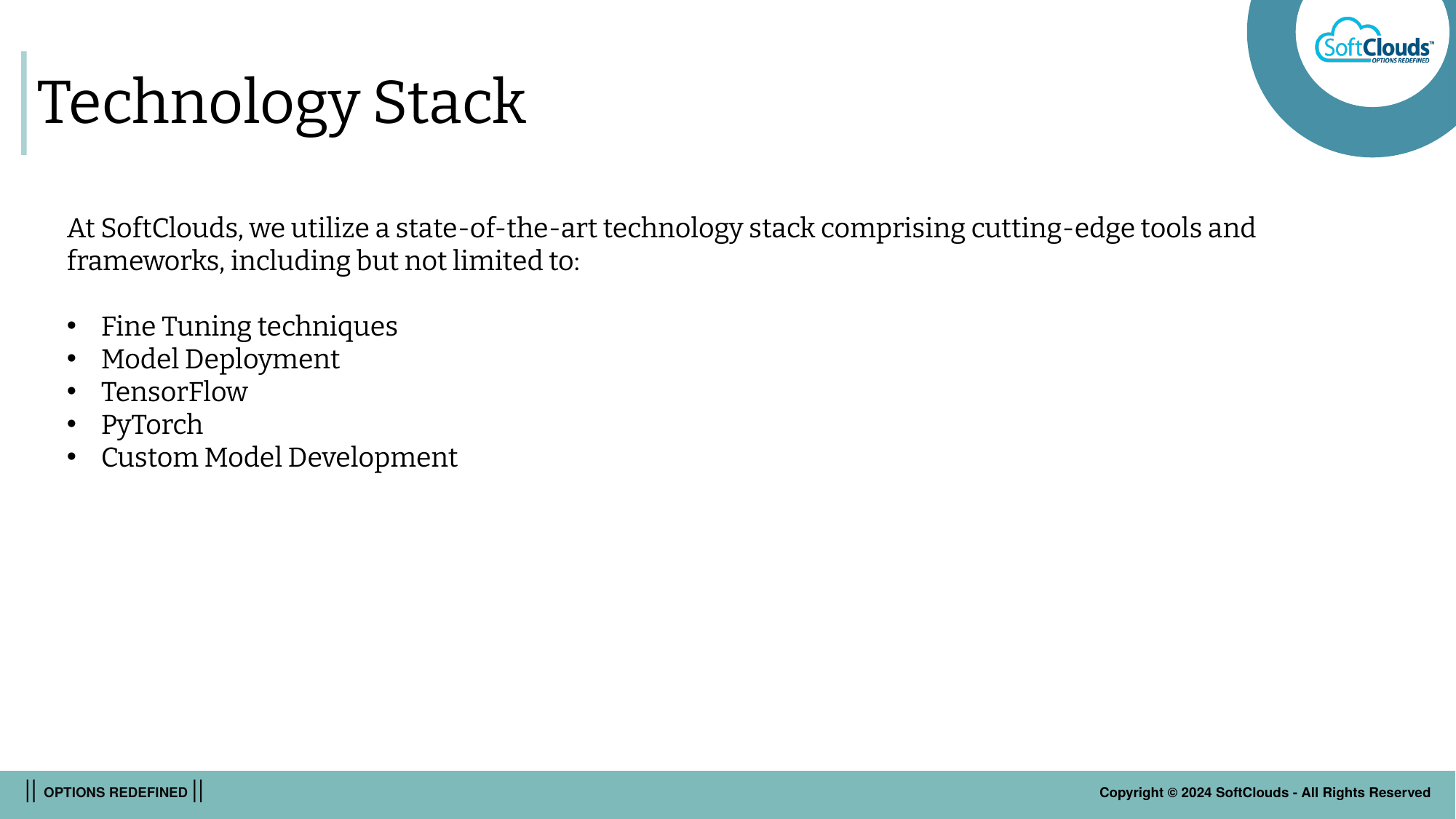

# Technology Stack
At SoftClouds, we utilize a state-of-the-art technology stack comprising cutting-edge tools and frameworks, including but not limited to:

Fine Tuning techniques
Model Deployment
TensorFlow
PyTorch
Custom Model Development